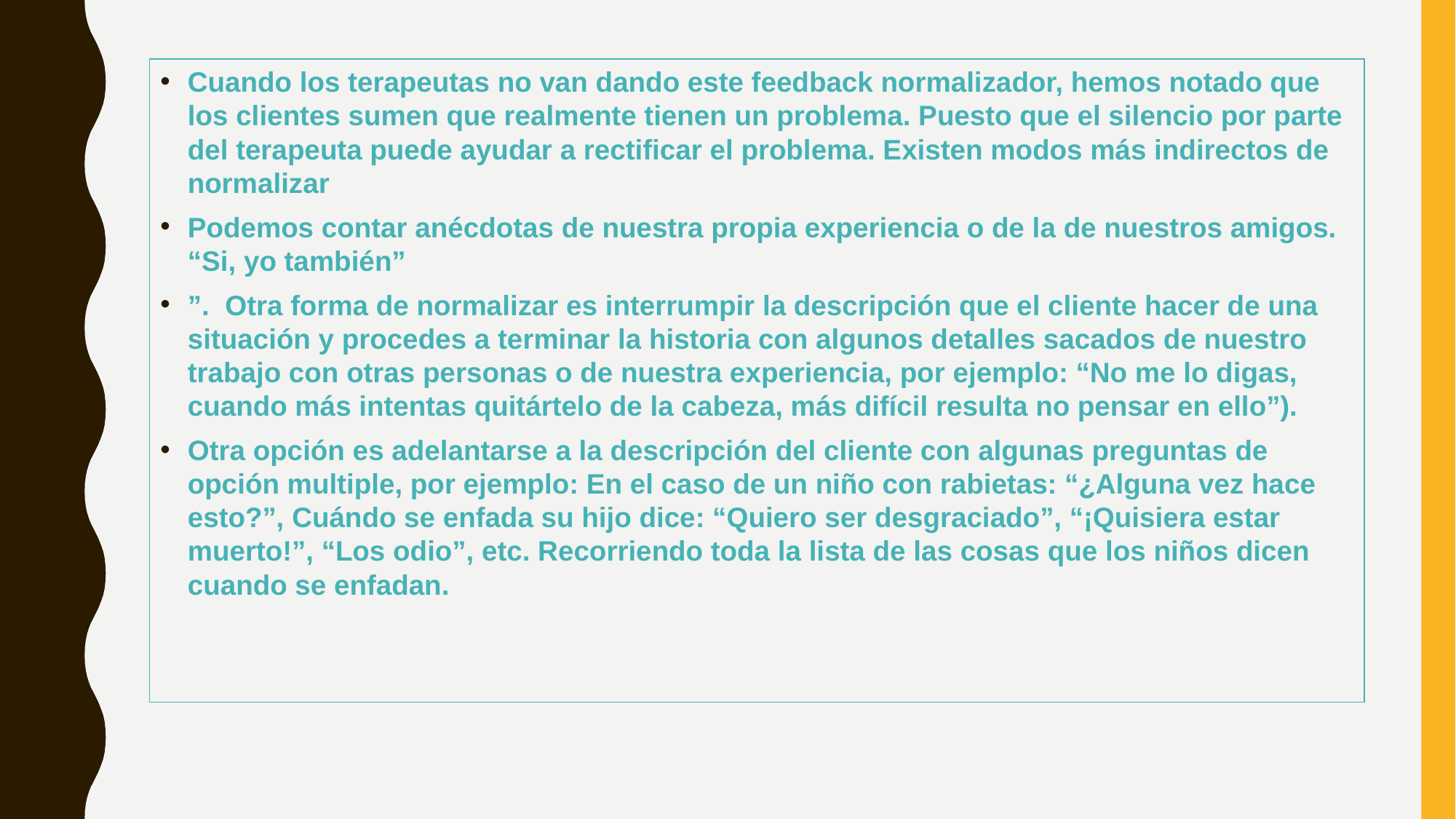

Cuando los terapeutas no van dando este feedback normalizador, hemos notado que los clientes sumen que realmente tienen un problema. Puesto que el silencio por parte del terapeuta puede ayudar a rectificar el problema. Existen modos más indirectos de normalizar
Podemos contar anécdotas de nuestra propia experiencia o de la de nuestros amigos. “Si, yo también”
”.  Otra forma de normalizar es interrumpir la descripción que el cliente hacer de una situación y procedes a terminar la historia con algunos detalles sacados de nuestro trabajo con otras personas o de nuestra experiencia, por ejemplo: “No me lo digas, cuando más intentas quitártelo de la cabeza, más difícil resulta no pensar en ello”).
Otra opción es adelantarse a la descripción del cliente con algunas preguntas de opción multiple, por ejemplo: En el caso de un niño con rabietas: “¿Alguna vez hace esto?”, Cuándo se enfada su hijo dice: “Quiero ser desgraciado”, “¡Quisiera estar muerto!”, “Los odio”, etc. Recorriendo toda la lista de las cosas que los niños dicen cuando se enfadan.